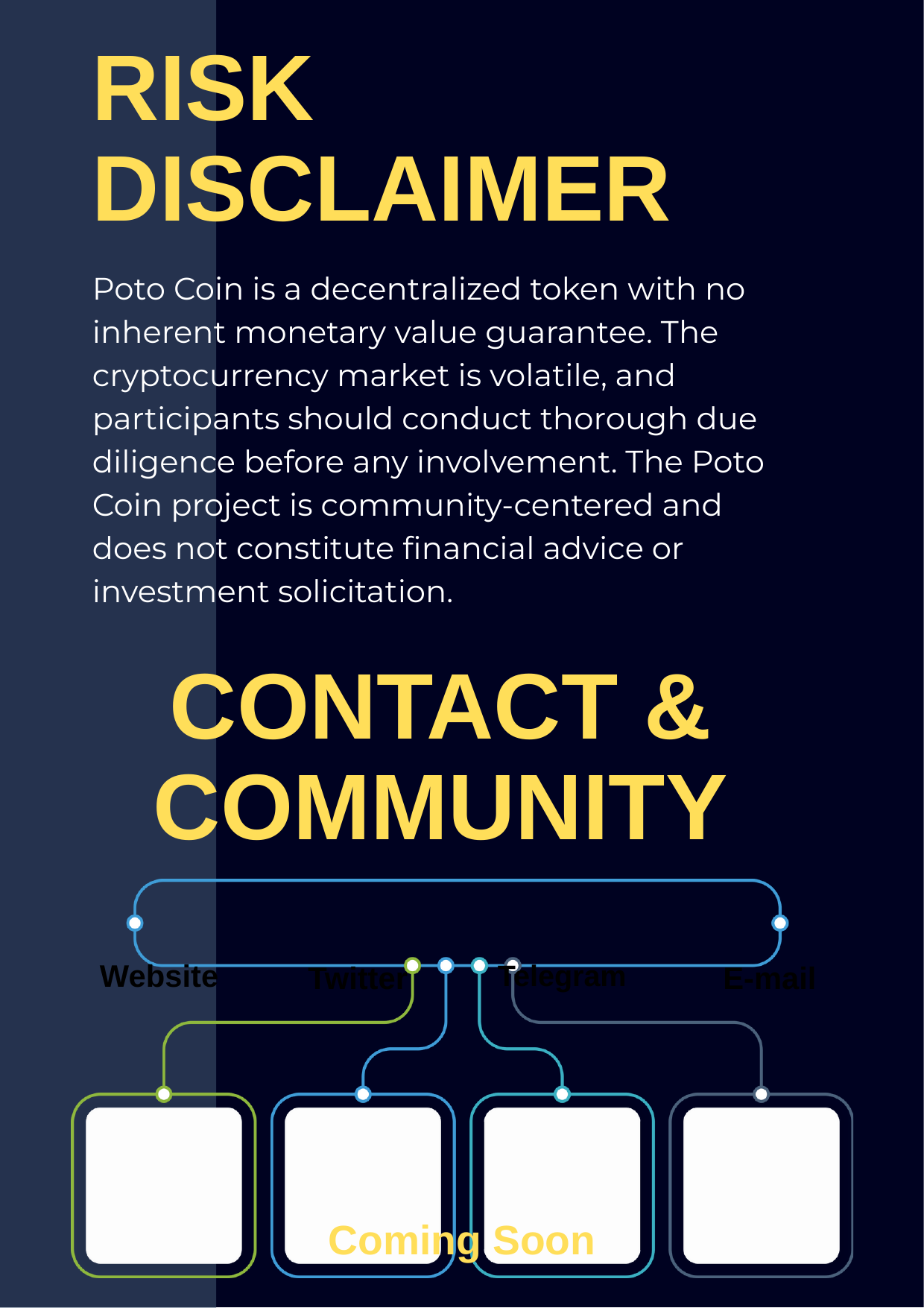

RISK DISCLAIMER
Poto Coin is a decentralized token with no inherent monetary value guarantee. The cryptocurrency market is volatile, and participants should conduct thorough due diligence before any involvement. The Poto Coin project is community-centered and does not constitute financial advice or investment solicitation.
CONTACT & COMMUNITY

Website
Telegram
Twitter
E-mail
Coming Soon